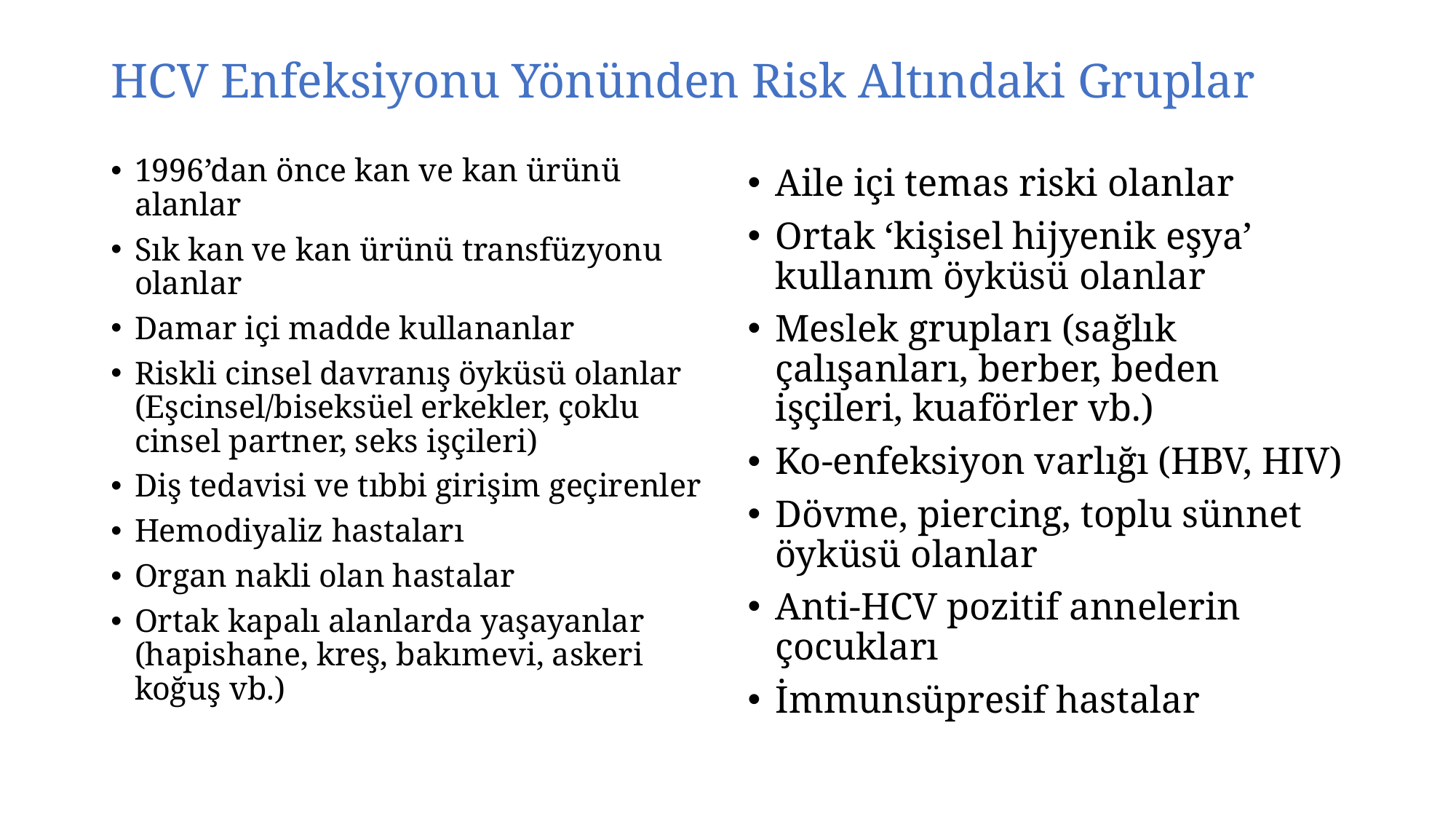

# HCV Enfeksiyonu Yönünden Risk Altındaki Gruplar
1996’dan önce kan ve kan ürünü alanlar
Sık kan ve kan ürünü transfüzyonu olanlar
Damar içi madde kullananlar
Riskli cinsel davranış öyküsü olanlar (Eşcinsel/biseksüel erkekler, çoklu cinsel partner, seks işçileri)
Diş tedavisi ve tıbbi girişim geçirenler
Hemodiyaliz hastaları
Organ nakli olan hastalar
Ortak kapalı alanlarda yaşayanlar (hapishane, kreş, bakımevi, askeri koğuş vb.)

Aile içi temas riski olanlar
Ortak ‘kişisel hijyenik eşya’ kullanım öyküsü olanlar
Meslek grupları (sağlık çalışanları, berber, beden işçileri, kuaförler vb.)
Ko-enfeksiyon varlığı (HBV, HIV)
Dövme, piercing, toplu sünnet öyküsü olanlar
Anti-HCV pozitif annelerin çocukları
İmmunsüpresif hastalar